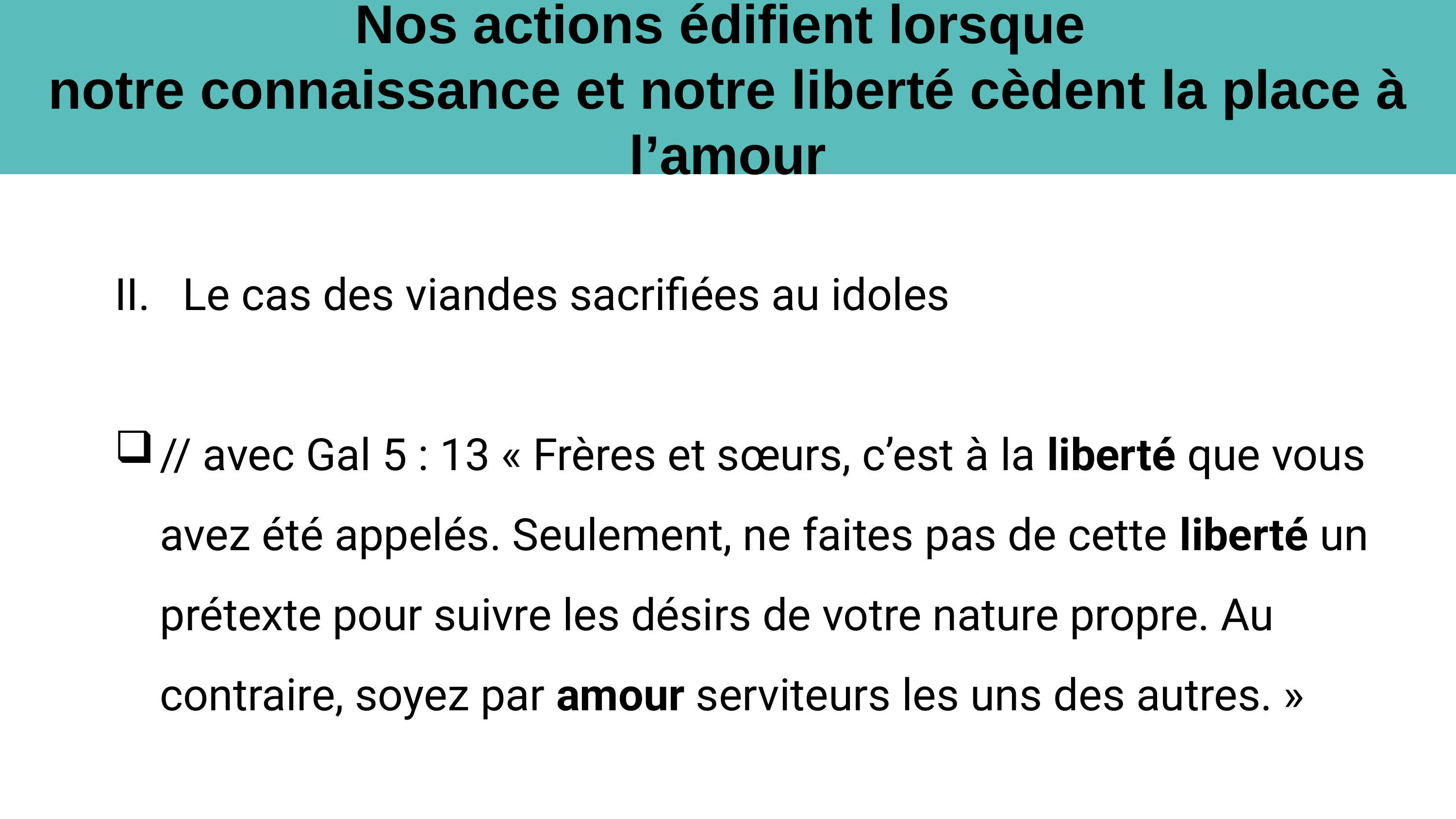

Nos actions édifient lorsque
notre connaissance et notre liberté cèdent la place à l’amour
Le cas des viandes sacrifiées au idoles

// avec Gal 5 : 13 « Frères et sœurs, c’est à la liberté que vous avez été appelés. Seulement, ne faites pas de cette liberté un prétexte pour suivre les désirs de votre nature propre. Au contraire, soyez par amour serviteurs les uns des autres. »